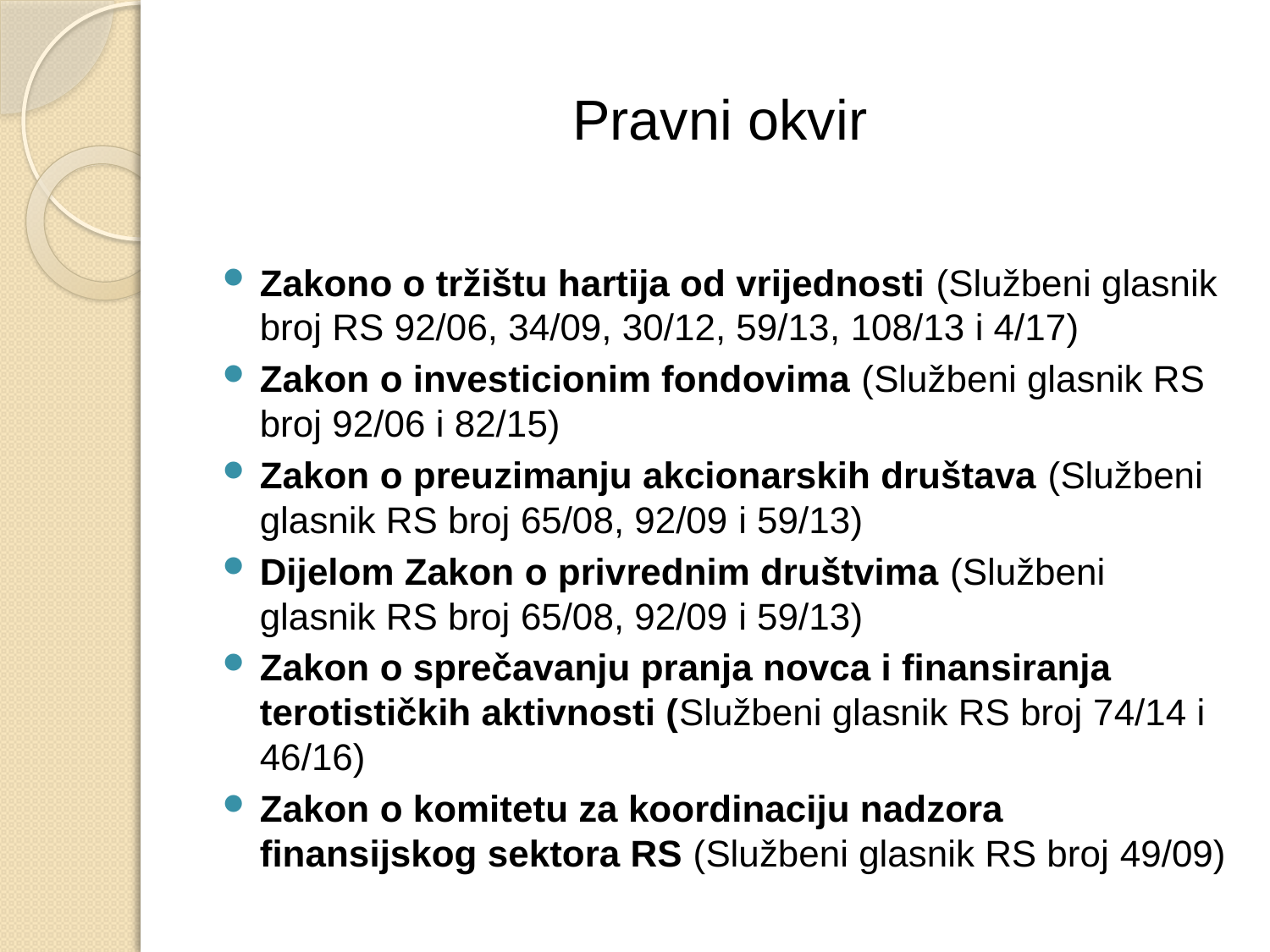

# Pravni okvir

Zakono o tržištu hartija od vrijednosti (Službeni glasnik broj RS 92/06, 34/09, 30/12, 59/13, 108/13 i 4/17)
Zakon o investicionim fondovima (Službeni glasnik RS broj 92/06 i 82/15)
Zakon o preuzimanju akcionarskih društava (Službeni glasnik RS broj 65/08, 92/09 i 59/13)
Dijelom Zakon o privrednim društvima (Službeni glasnik RS broj 65/08, 92/09 i 59/13)
Zakon o sprečavanju pranja novca i finansiranja terotističkih aktivnosti (Službeni glasnik RS broj 74/14 i 46/16)
Zakon o komitetu za koordinaciju nadzora finansijskog sektora RS (Službeni glasnik RS broj 49/09)